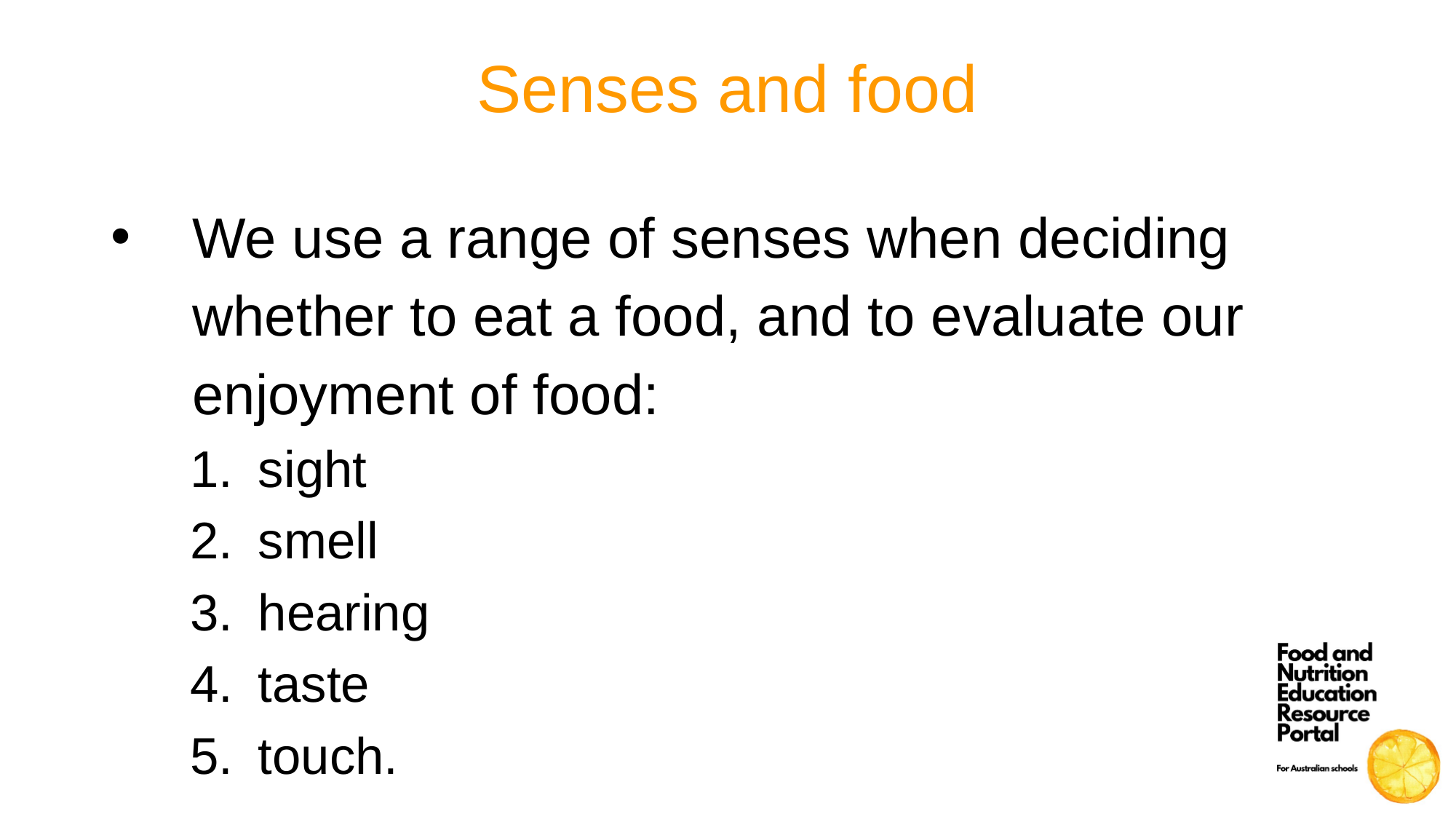

# Senses and food
We use a range of senses when deciding whether to eat a food, and to evaluate our enjoyment of food:
sight
smell
hearing
taste
touch.